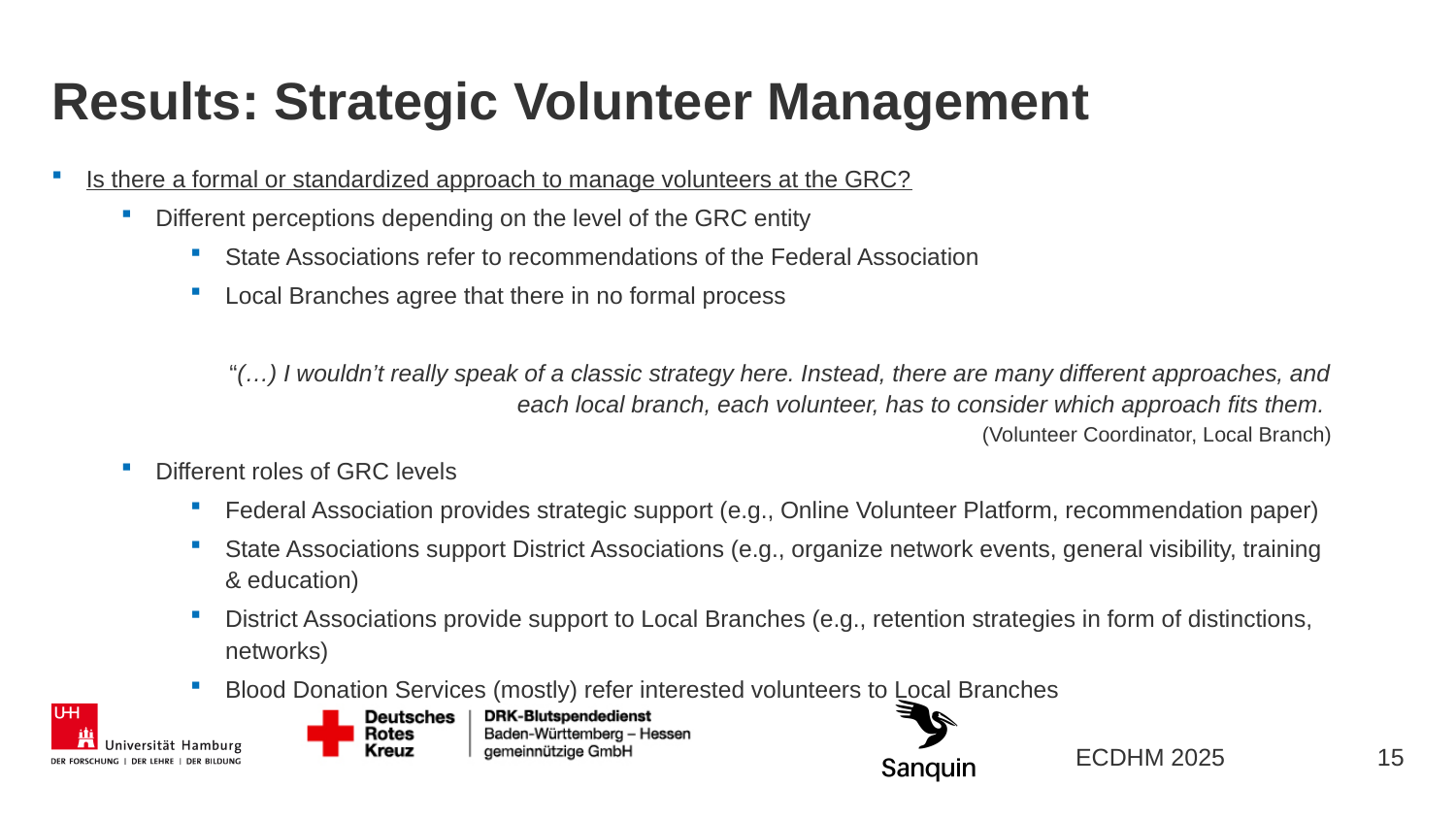

# Results: Strategic Volunteer Management
Is there a formal or standardized approach to manage volunteers at the GRC?
Different perceptions depending on the level of the GRC entity
State Associations refer to recommendations of the Federal Association
Local Branches agree that there in no formal process

“(…) I wouldn’t really speak of a classic strategy here. Instead, there are many different approaches, and each local branch, each volunteer, has to consider which approach fits them.
(Volunteer Coordinator, Local Branch)
Different roles of GRC levels
Federal Association provides strategic support (e.g., Online Volunteer Platform, recommendation paper)
State Associations support District Associations (e.g., organize network events, general visibility, training & education)
District Associations provide support to Local Branches (e.g., retention strategies in form of distinctions, networks)
Blood Donation Services (mostly) refer interested volunteers to Local Branches

15
ECDHM 2025